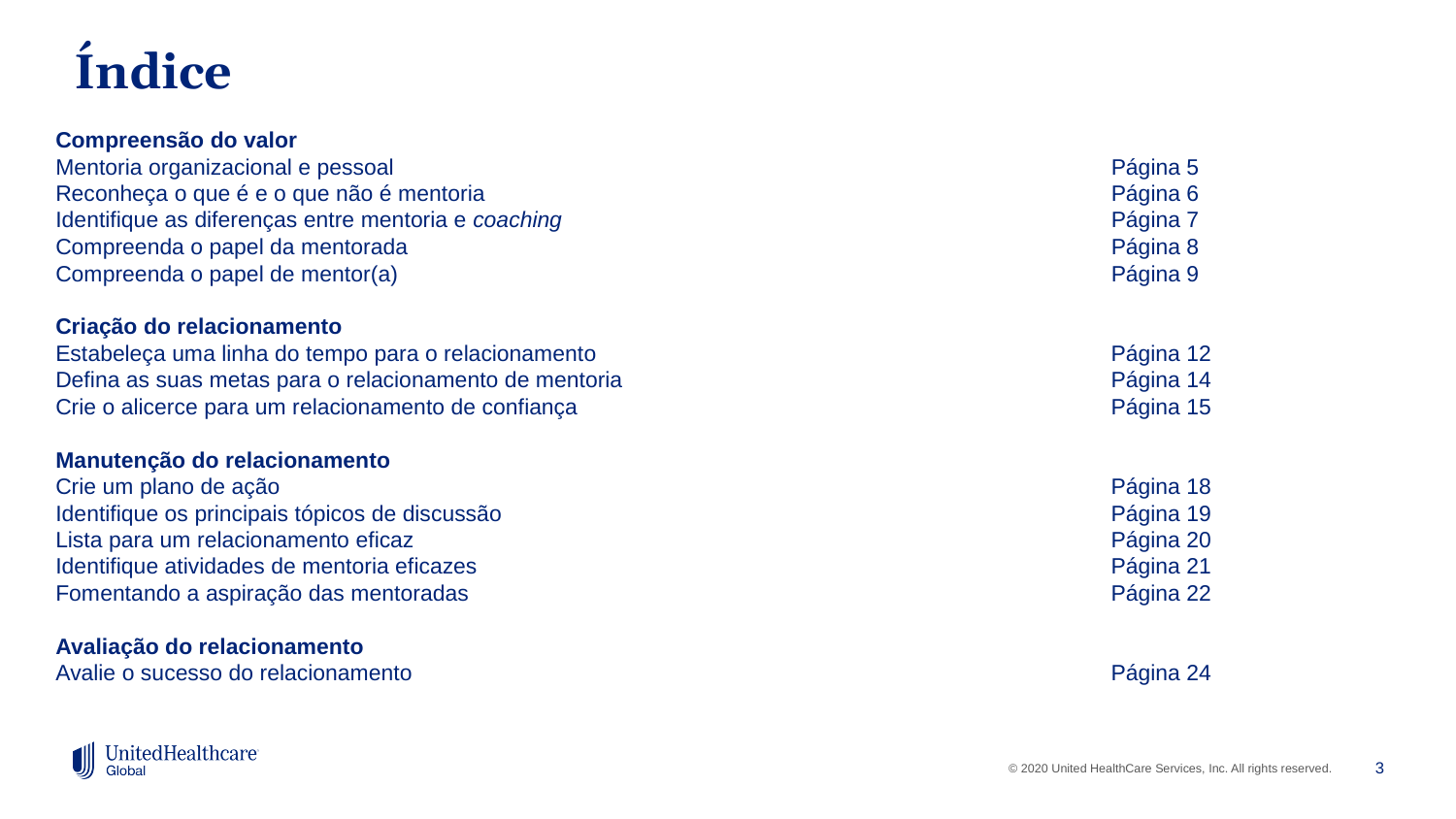

# Índice
Compreensão do valor
Mentoria organizacional e pessoal	Página 5
Reconheça o que é e o que não é mentoria	Página 6
Identifique as diferenças entre mentoria e coaching	Página 7
Compreenda o papel da mentorada	Página 8
Compreenda o papel de mentor(a)	Página 9

Criação do relacionamento
Estabeleça uma linha do tempo para o relacionamento	Página 12
Defina as suas metas para o relacionamento de mentoria	Página 14
Crie o alicerce para um relacionamento de confiança	Página 15

Manutenção do relacionamento
Crie um plano de ação	Página 18
Identifique os principais tópicos de discussão	Página 19
Lista para um relacionamento eficaz	Página 20
Identifique atividades de mentoria eficazes 	Página 21
Fomentando a aspiração das mentoradas	Página 22

Avaliação do relacionamento
Avalie o sucesso do relacionamento	Página 24
3